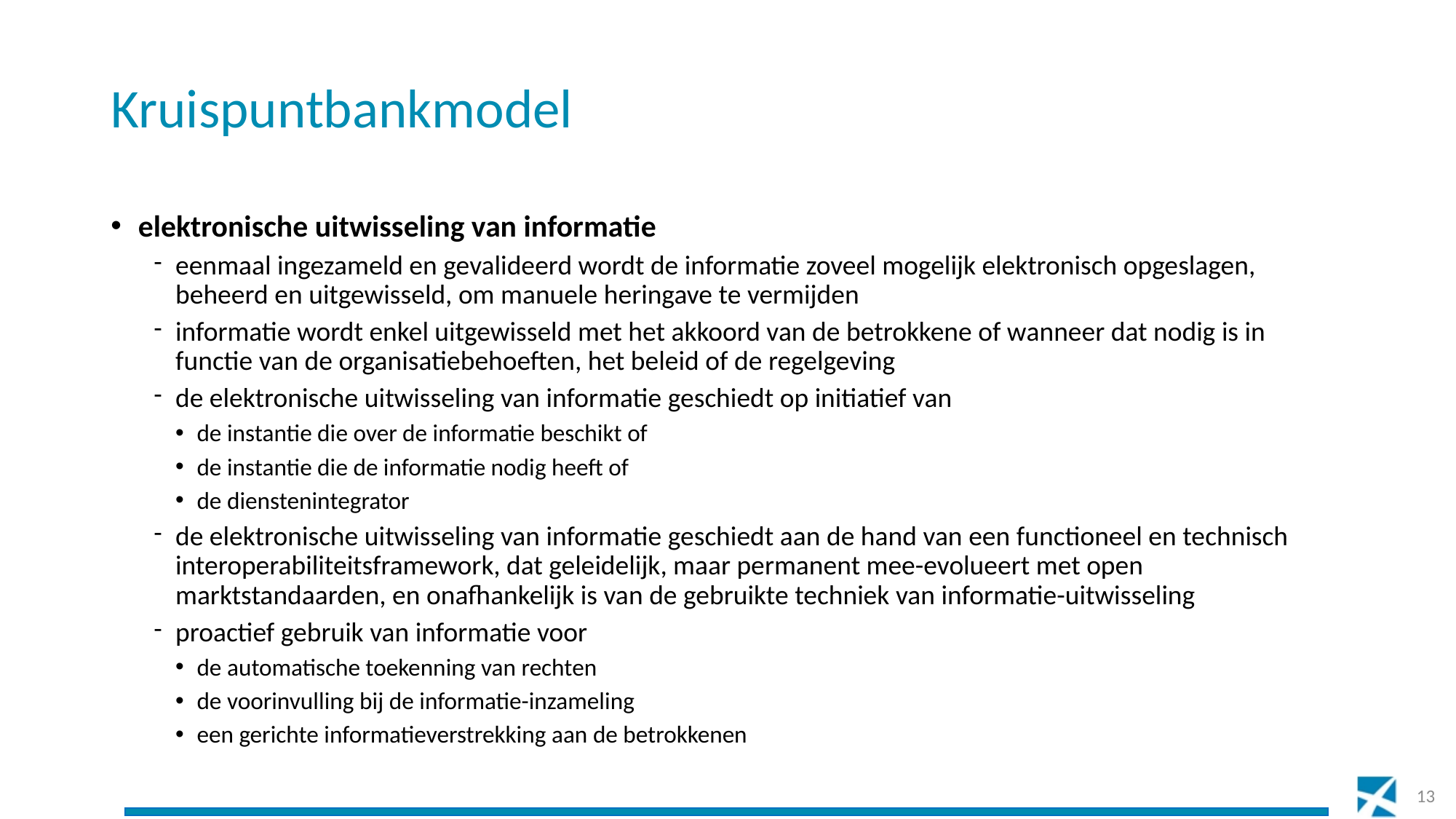

# Kruispuntbankmodel
elektronische uitwisseling van informatie
eenmaal ingezameld en gevalideerd wordt de informatie zoveel mogelijk elektronisch opgeslagen, beheerd en uitgewisseld, om manuele heringave te vermijden
informatie wordt enkel uitgewisseld met het akkoord van de betrokkene of wanneer dat nodig is in functie van de organisatiebehoeften, het beleid of de regelgeving
de elektronische uitwisseling van informatie geschiedt op initiatief van
de instantie die over de informatie beschikt of
de instantie die de informatie nodig heeft of
de dienstenintegrator
de elektronische uitwisseling van informatie geschiedt aan de hand van een functioneel en technisch interoperabiliteitsframework, dat geleidelijk, maar permanent mee-evolueert met open marktstandaarden, en onafhankelijk is van de gebruikte techniek van informatie-uitwisseling
proactief gebruik van informatie voor
de automatische toekenning van rechten
de voorinvulling bij de informatie-inzameling
een gerichte informatieverstrekking aan de betrokkenen